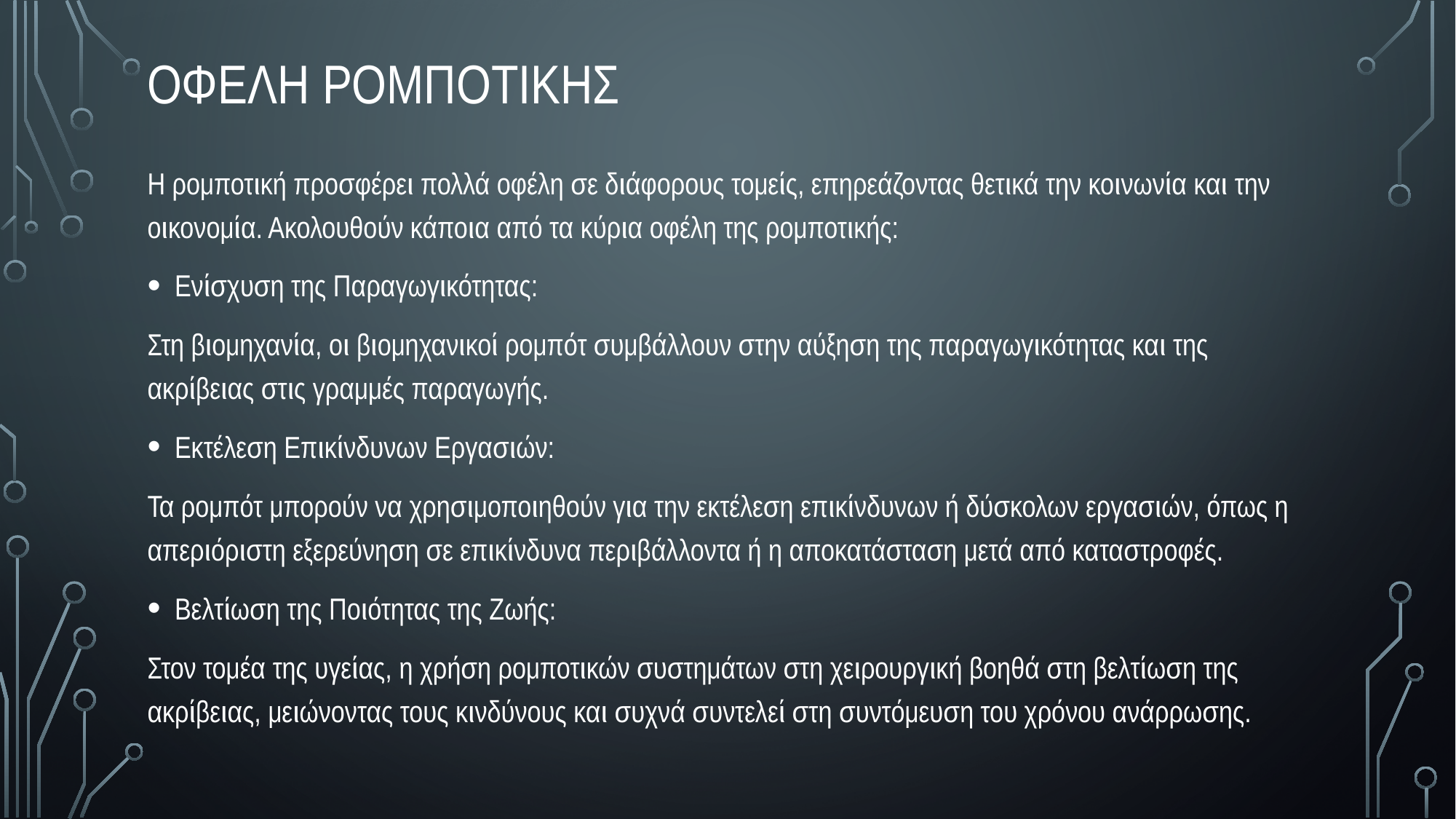

# Οφeλη Ρομποτικhς
Η ρομποτική προσφέρει πολλά οφέλη σε διάφορους τομείς, επηρεάζοντας θετικά την κοινωνία και την οικονομία. Ακολουθούν κάποια από τα κύρια οφέλη της ρομποτικής:
Ενίσχυση της Παραγωγικότητας:
Στη βιομηχανία, οι βιομηχανικοί ρομπότ συμβάλλουν στην αύξηση της παραγωγικότητας και της ακρίβειας στις γραμμές παραγωγής.
Εκτέλεση Επικίνδυνων Εργασιών:
Τα ρομπότ μπορούν να χρησιμοποιηθούν για την εκτέλεση επικίνδυνων ή δύσκολων εργασιών, όπως η απεριόριστη εξερεύνηση σε επικίνδυνα περιβάλλοντα ή η αποκατάσταση μετά από καταστροφές.
Βελτίωση της Ποιότητας της Ζωής:
Στον τομέα της υγείας, η χρήση ρομποτικών συστημάτων στη χειρουργική βοηθά στη βελτίωση της ακρίβειας, μειώνοντας τους κινδύνους και συχνά συντελεί στη συντόμευση του χρόνου ανάρρωσης.